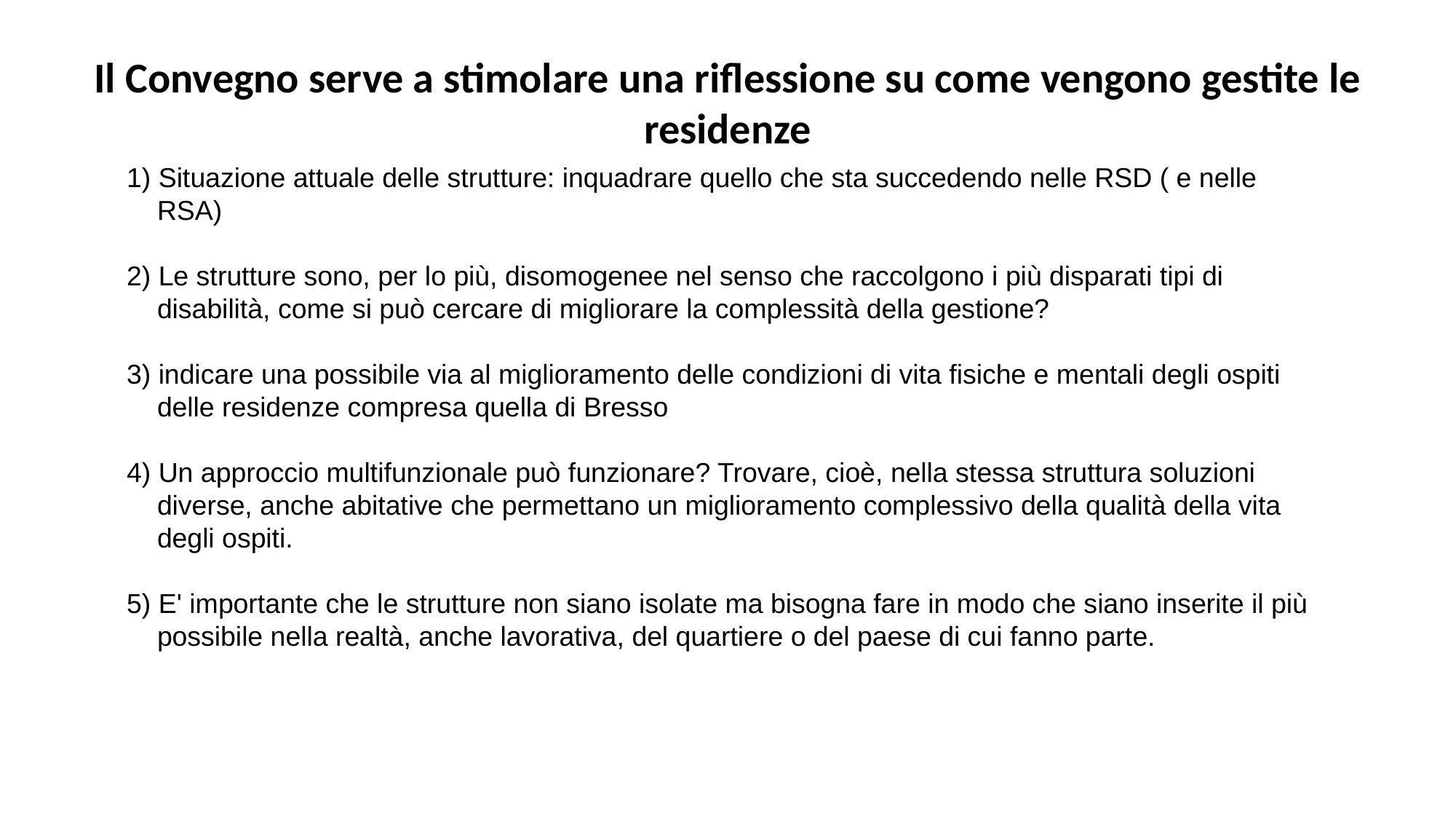

Il Convegno serve a stimolare una riflessione su come vengono gestite le residenze
1) Situazione attuale delle strutture: inquadrare quello che sta succedendo nelle RSD ( e nelle
    RSA)

2) Le strutture sono, per lo più, disomogenee nel senso che raccolgono i più disparati tipi di
    disabilità, come si può cercare di migliorare la complessità della gestione?

3) indicare una possibile via al miglioramento delle condizioni di vita fisiche e mentali degli ospiti
    delle residenze compresa quella di Bresso

4) Un approccio multifunzionale può funzionare? Trovare, cioè, nella stessa struttura soluzioni
    diverse, anche abitative che permettano un miglioramento complessivo della qualità della vita
    degli ospiti.

5) E' importante che le strutture non siano isolate ma bisogna fare in modo che siano inserite il più
    possibile nella realtà, anche lavorativa, del quartiere o del paese di cui fanno parte.